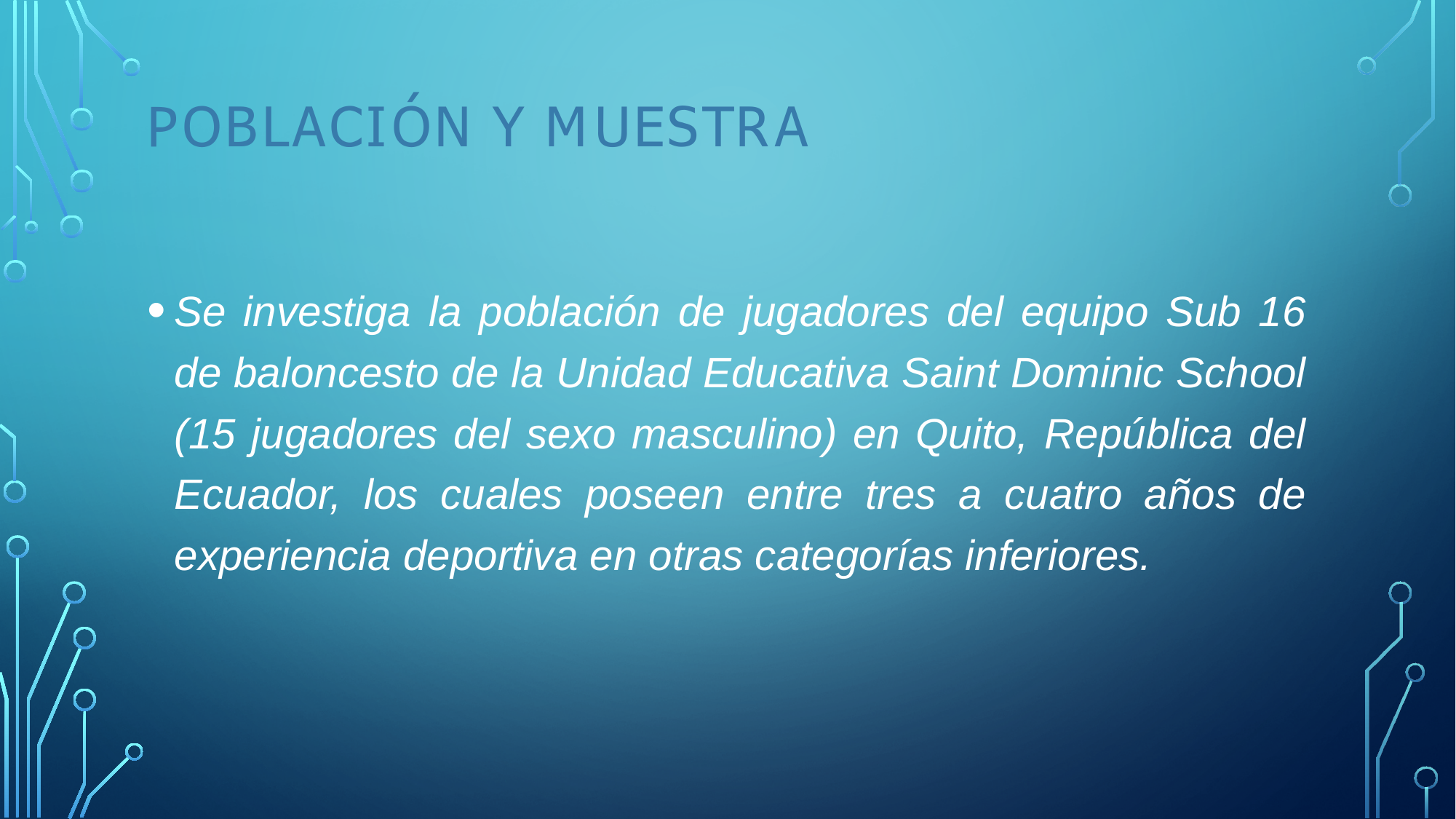

# Población y Muestra
Se investiga la población de jugadores del equipo Sub 16 de baloncesto de la Unidad Educativa Saint Dominic School (15 jugadores del sexo masculino) en Quito, República del Ecuador, los cuales poseen entre tres a cuatro años de experiencia deportiva en otras categorías inferiores.